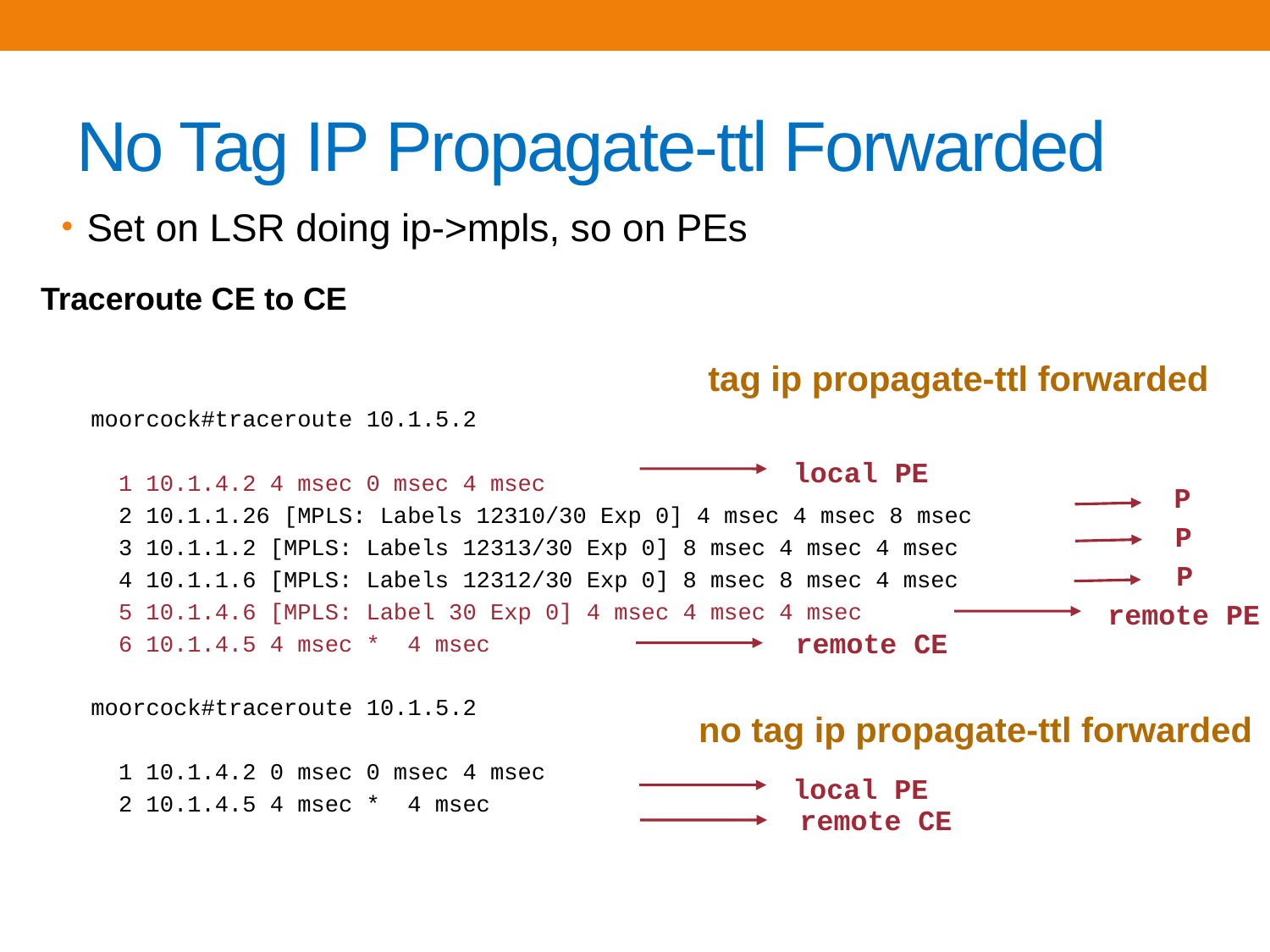

# No Tag IP Propagate-ttl Forwarded
Set on LSR doing ip->mpls, so on PEs
Traceroute CE to CE
moorcock#traceroute 10.1.5.2

  1 10.1.4.2 4 msec 0 msec 4 msec
  2 10.1.1.26 [MPLS: Labels 12310/30 Exp 0] 4 msec 4 msec 8 msec
  3 10.1.1.2 [MPLS: Labels 12313/30 Exp 0] 8 msec 4 msec 4 msec
  4 10.1.1.6 [MPLS: Labels 12312/30 Exp 0] 8 msec 8 msec 4 msec
  5 10.1.4.6 [MPLS: Label 30 Exp 0] 4 msec 4 msec 4 msec
  6 10.1.4.5 4 msec *  4 msec

moorcock#traceroute 10.1.5.2

  1 10.1.4.2 0 msec 0 msec 4 msec
  2 10.1.4.5 4 msec *  4 msec
tag ip propagate-ttl forwarded
local PE

P

P

P

remote PE

remote CE

no tag ip propagate-ttl forwarded
local PE

remote CE